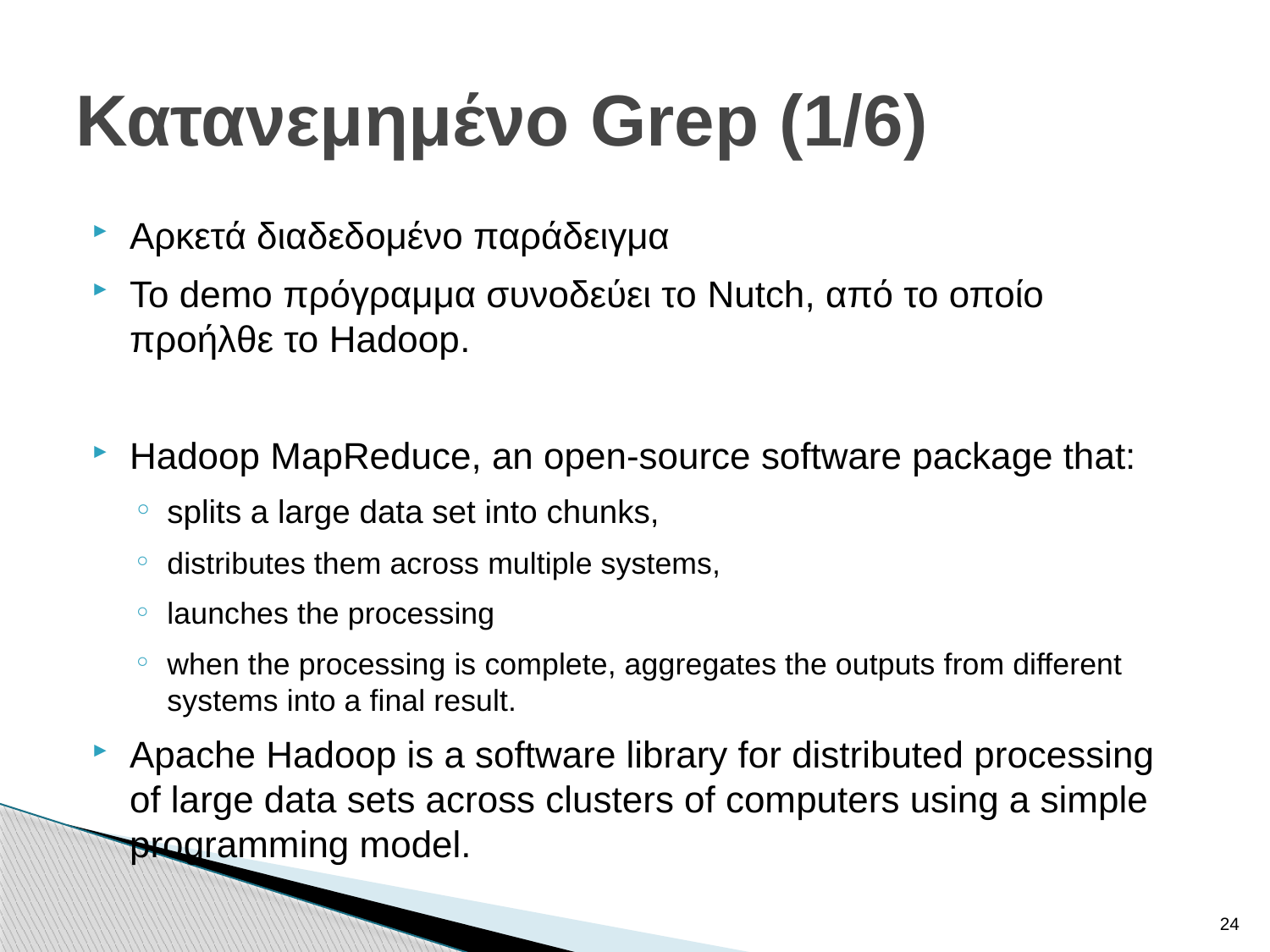

# Κατανεμημένο Grep (1/6)
Αρκετά διαδεδομένο παράδειγμα
Το demo πρόγραμμα συνοδεύει το Nutch, από το οποίο προήλθε το Hadoop.

Hadoop MapReduce, an open-source software package that:
splits a large data set into chunks,
distributes them across multiple systems,
launches the processing
when the processing is complete, aggregates the outputs from different systems into a final result.
Apache Hadoop is a software library for distributed processing of large data sets across clusters of computers using a simple programming model.
24